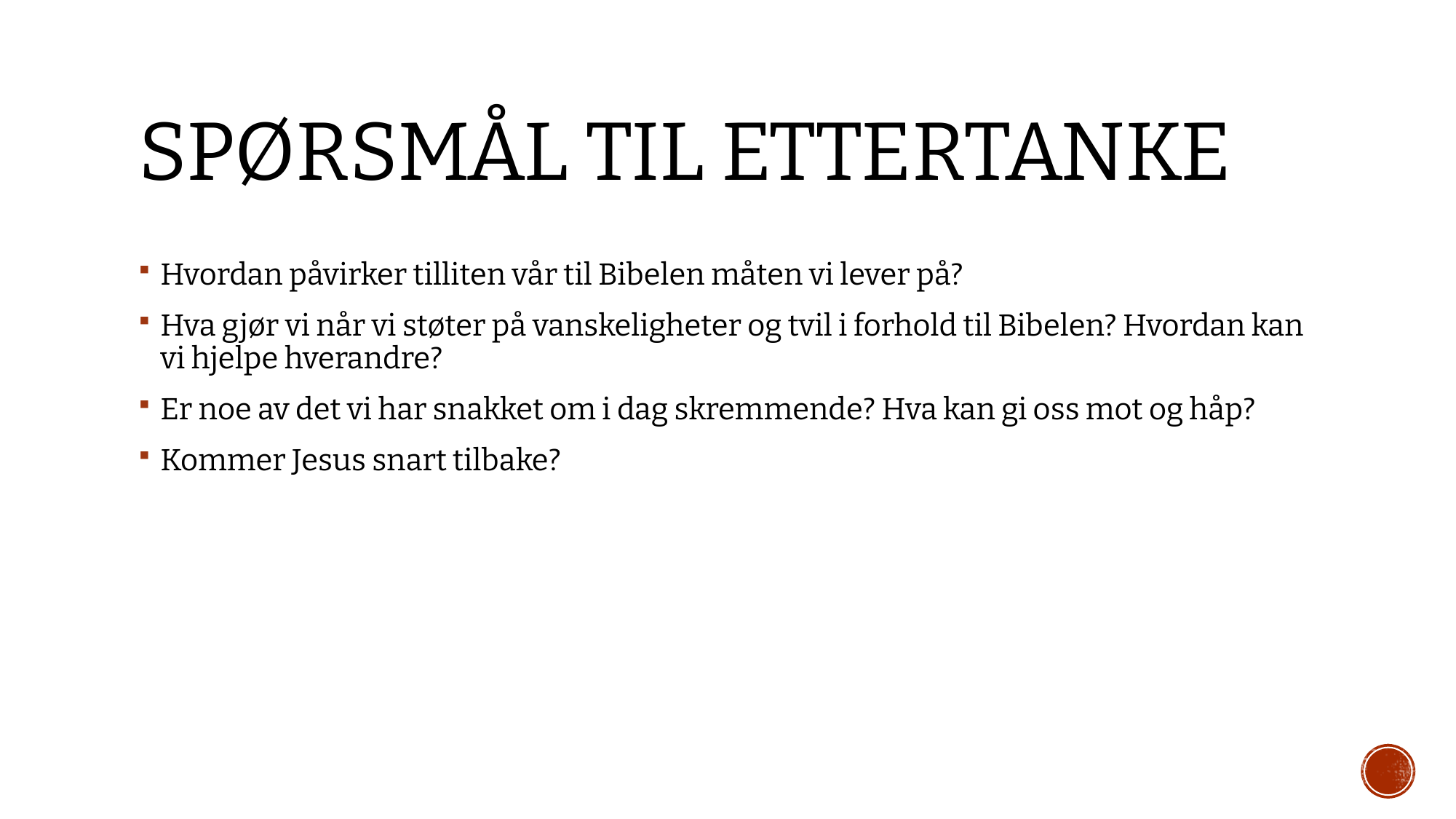

# Spørsmål til ettertanke
Hvordan påvirker tilliten vår til Bibelen måten vi lever på?
Hva gjør vi når vi støter på vanskeligheter og tvil i forhold til Bibelen? Hvordan kan vi hjelpe hverandre?
Er noe av det vi har snakket om i dag skremmende? Hva kan gi oss mot og håp?
Kommer Jesus snart tilbake?